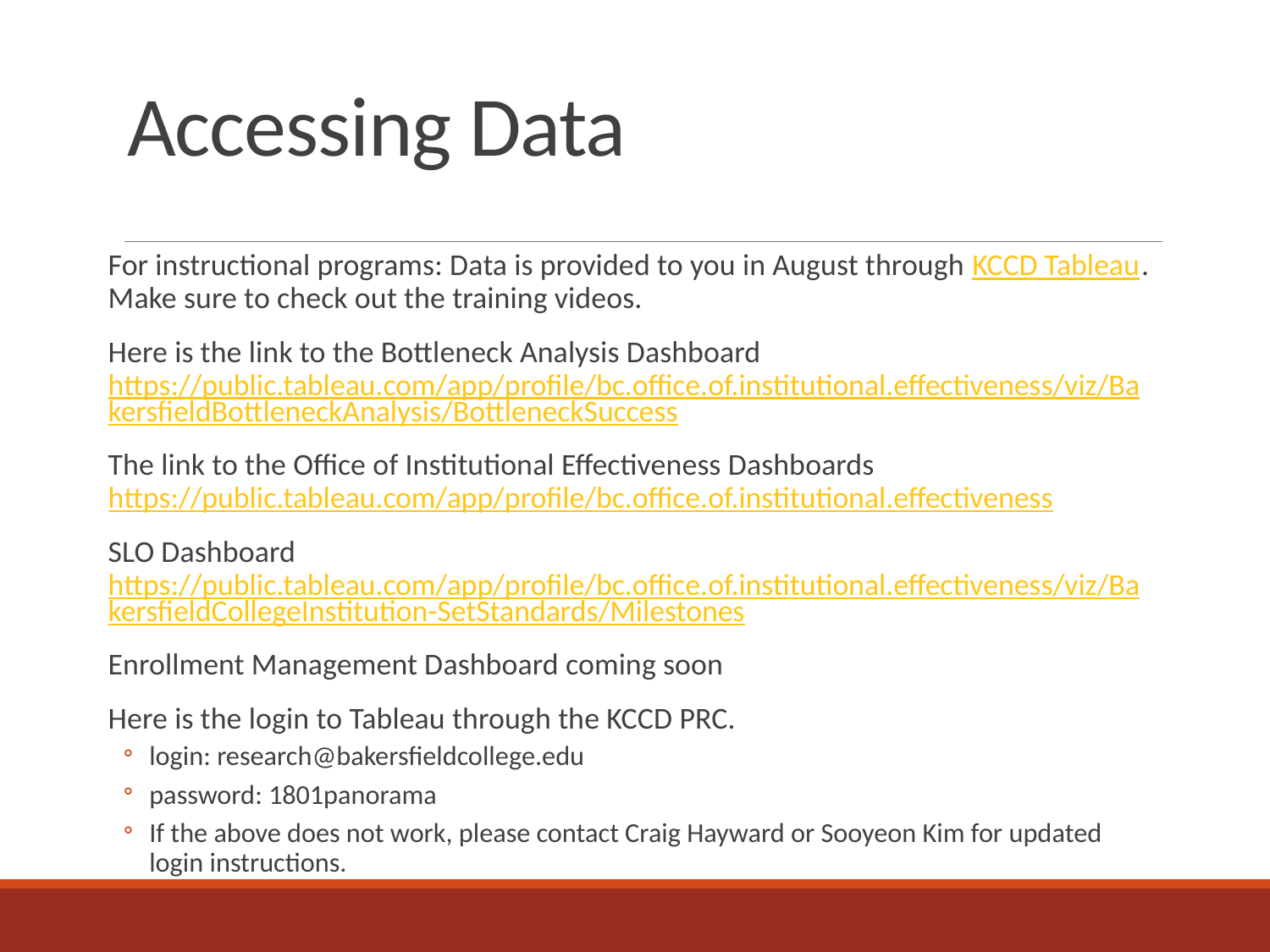

# Accessing Data
For instructional programs: Data is provided to you in August through KCCD Tableau. Make sure to check out the training videos.
Here is the link to the Bottleneck Analysis Dashboard https://public.tableau.com/app/profile/bc.office.of.institutional.effectiveness/viz/BakersfieldBottleneckAnalysis/BottleneckSuccess
The link to the Office of Institutional Effectiveness Dashboards https://public.tableau.com/app/profile/bc.office.of.institutional.effectiveness
SLO Dashboard https://public.tableau.com/app/profile/bc.office.of.institutional.effectiveness/viz/BakersfieldCollegeInstitution-SetStandards/Milestones
Enrollment Management Dashboard coming soon
Here is the login to Tableau through the KCCD PRC.
login: research@bakersfieldcollege.edu
password: 1801panorama
If the above does not work, please contact Craig Hayward or Sooyeon Kim for updated login instructions.